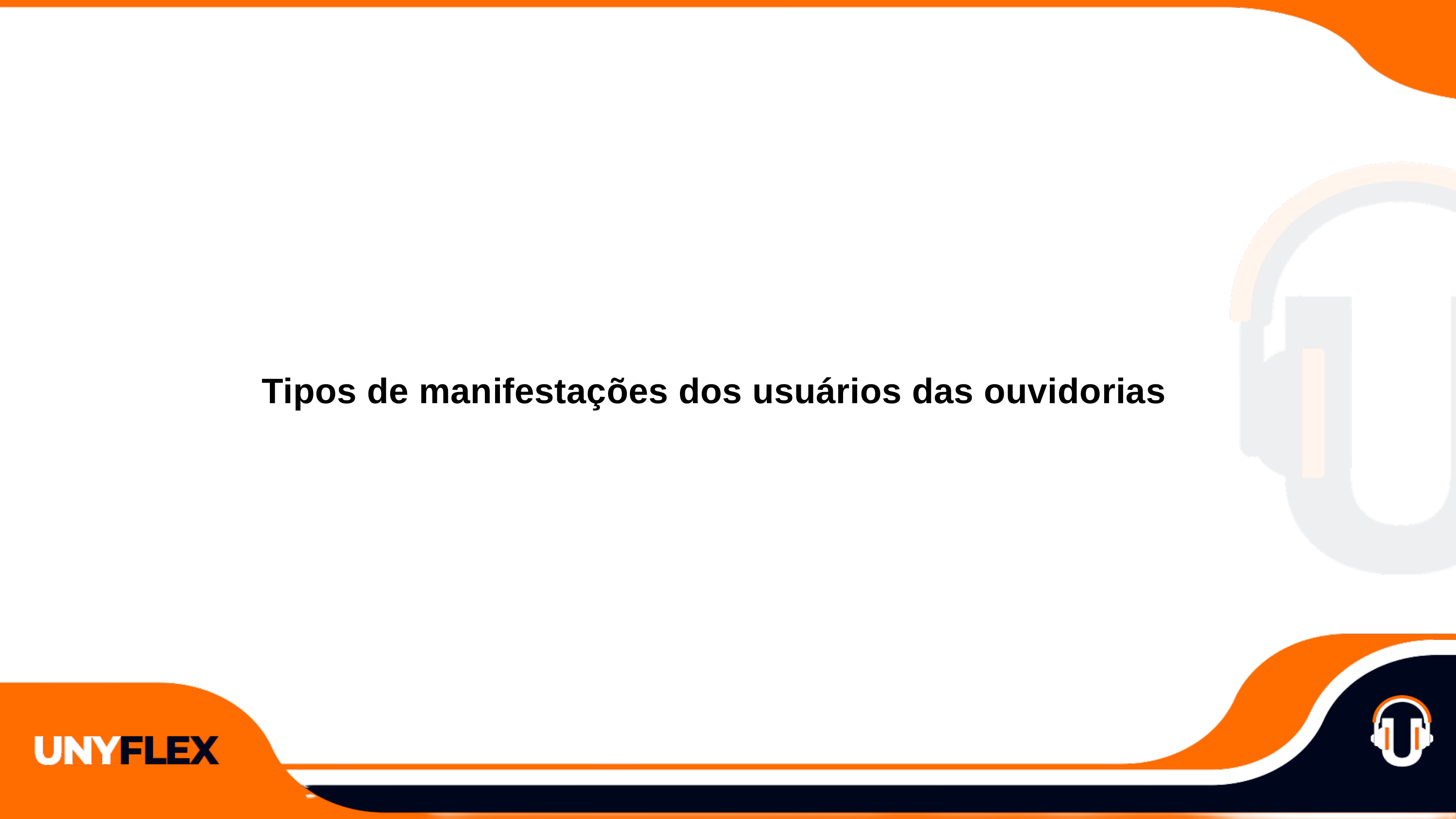

Tipos de manifestações dos usuários das ouvidorias